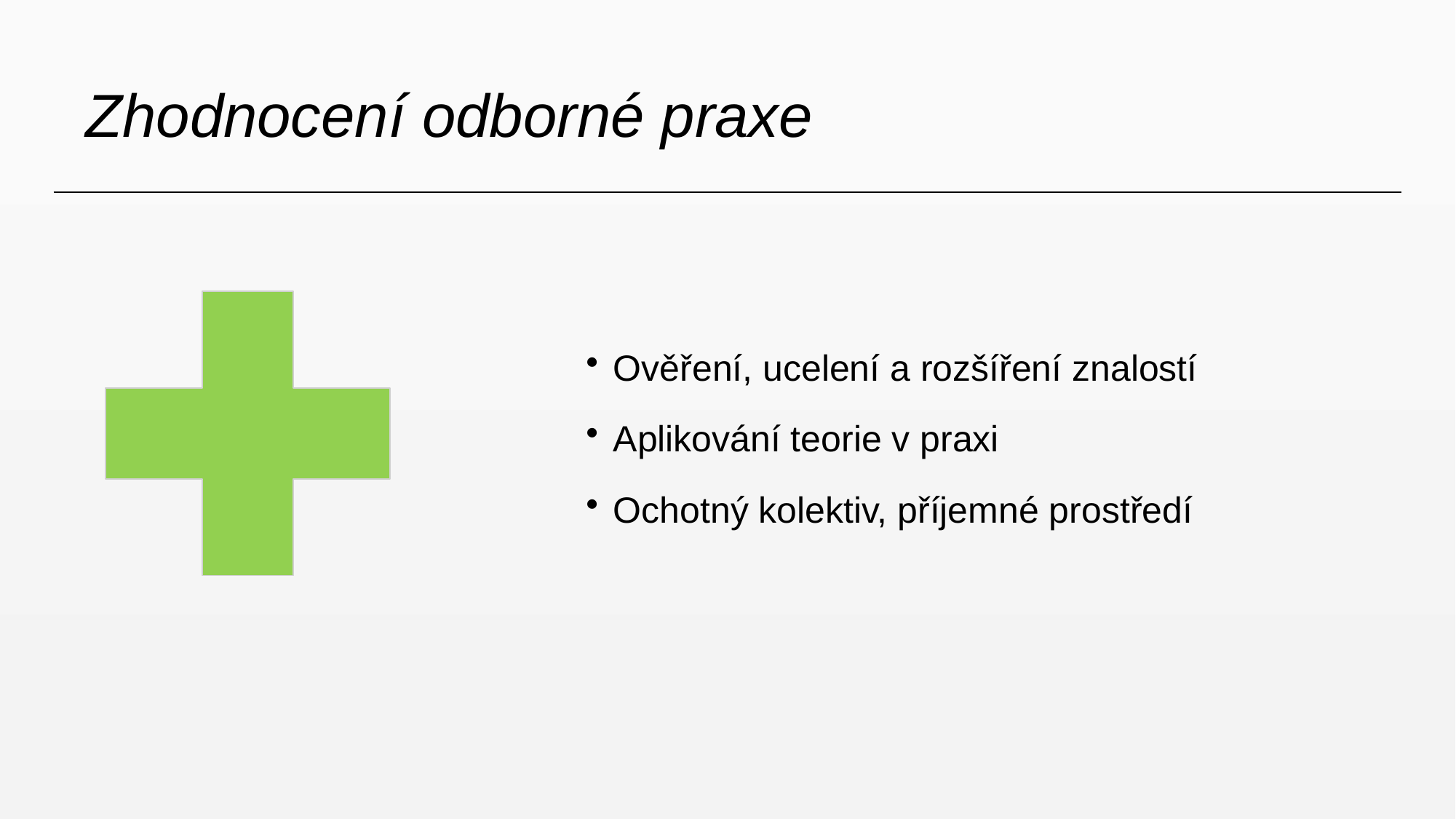

# Zhodnocení odborné praxe

Ověření, ucelení a rozšíření znalostí
Aplikování teorie v praxi
Ochotný kolektiv, příjemné prostředí